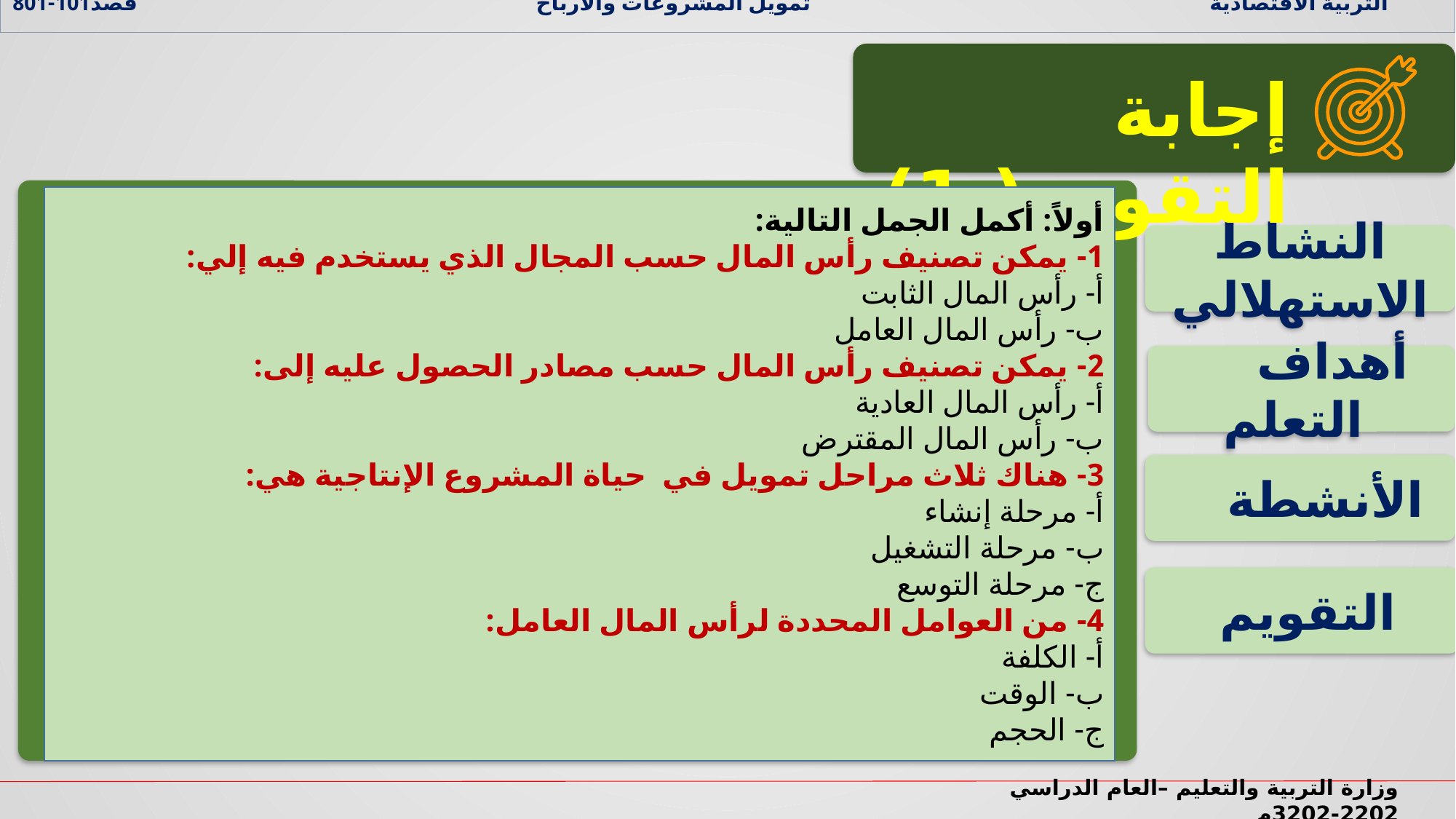

التربية الاقتصادية                                                                         تمويل المشروعات والارباح                                                                         قصد101-801

إجابة التقويم( 1)

أولاً: أكمل الجمل التالية:
1- يمكن تصنيف رأس المال حسب المجال الذي يستخدم فيه إلي:
أ- رأس المال الثابت
ب- رأس المال العامل
2- يمكن تصنيف رأس المال حسب مصادر الحصول عليه إلى:
أ- رأس المال العادية
ب- رأس المال المقترض
3- هناك ثلاث مراحل تمويل في  حياة المشروع الإنتاجية هي:
أ- مرحلة إنشاء
ب- مرحلة التشغيل
ج- مرحلة التوسع
4- من العوامل المحددة لرأس المال العامل:
أ- الكلفة
ب- الوقت
ج- الحجم
النشاط الاستهلالي
     أهداف التعلم
    الأنشطة
 التقويم
وزارة التربية والتعليم –العام الدراسي   2022-2023م